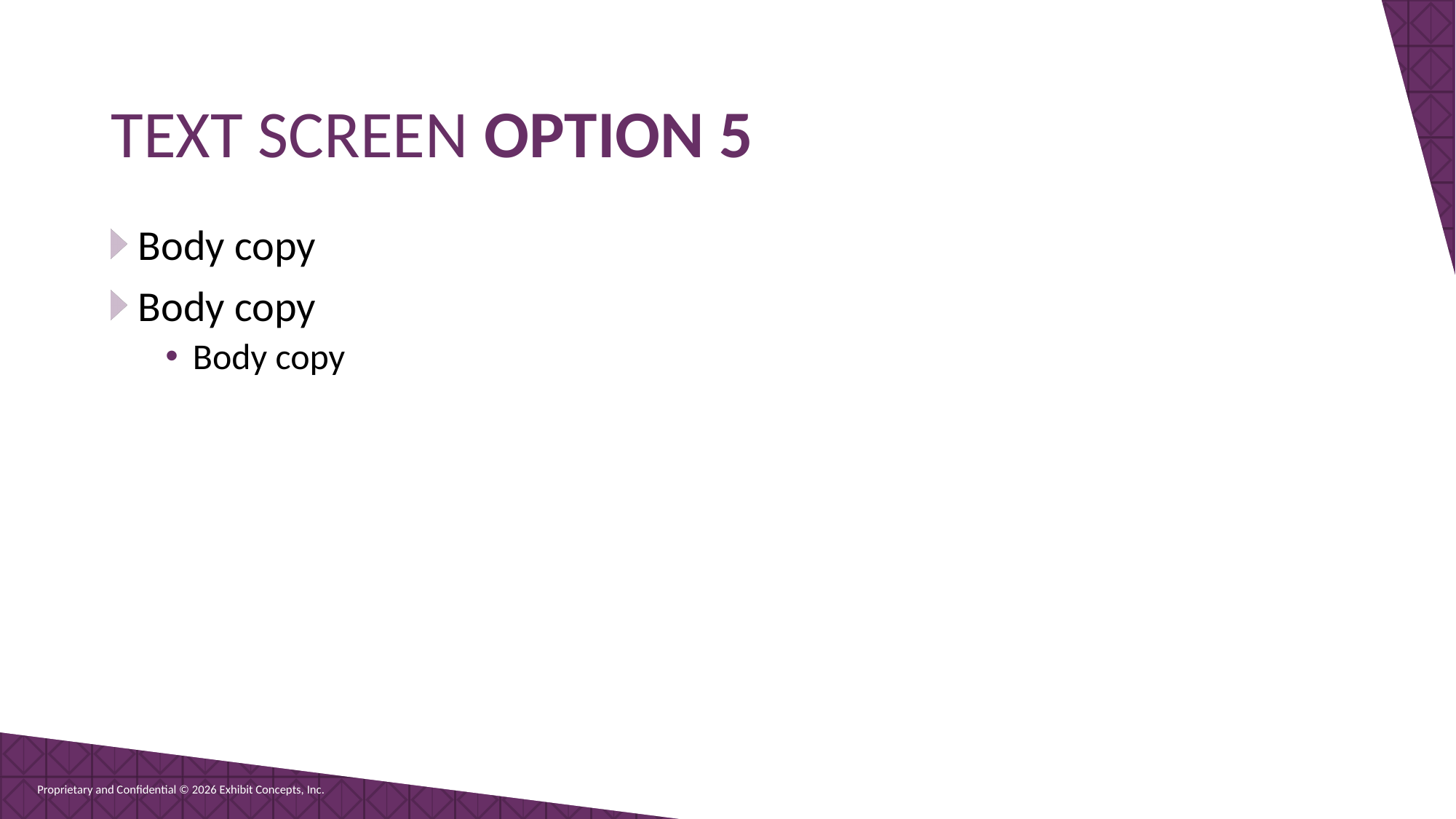

# TEXT SCREEN OPTION 5
Body copy
Body copy
Body copy